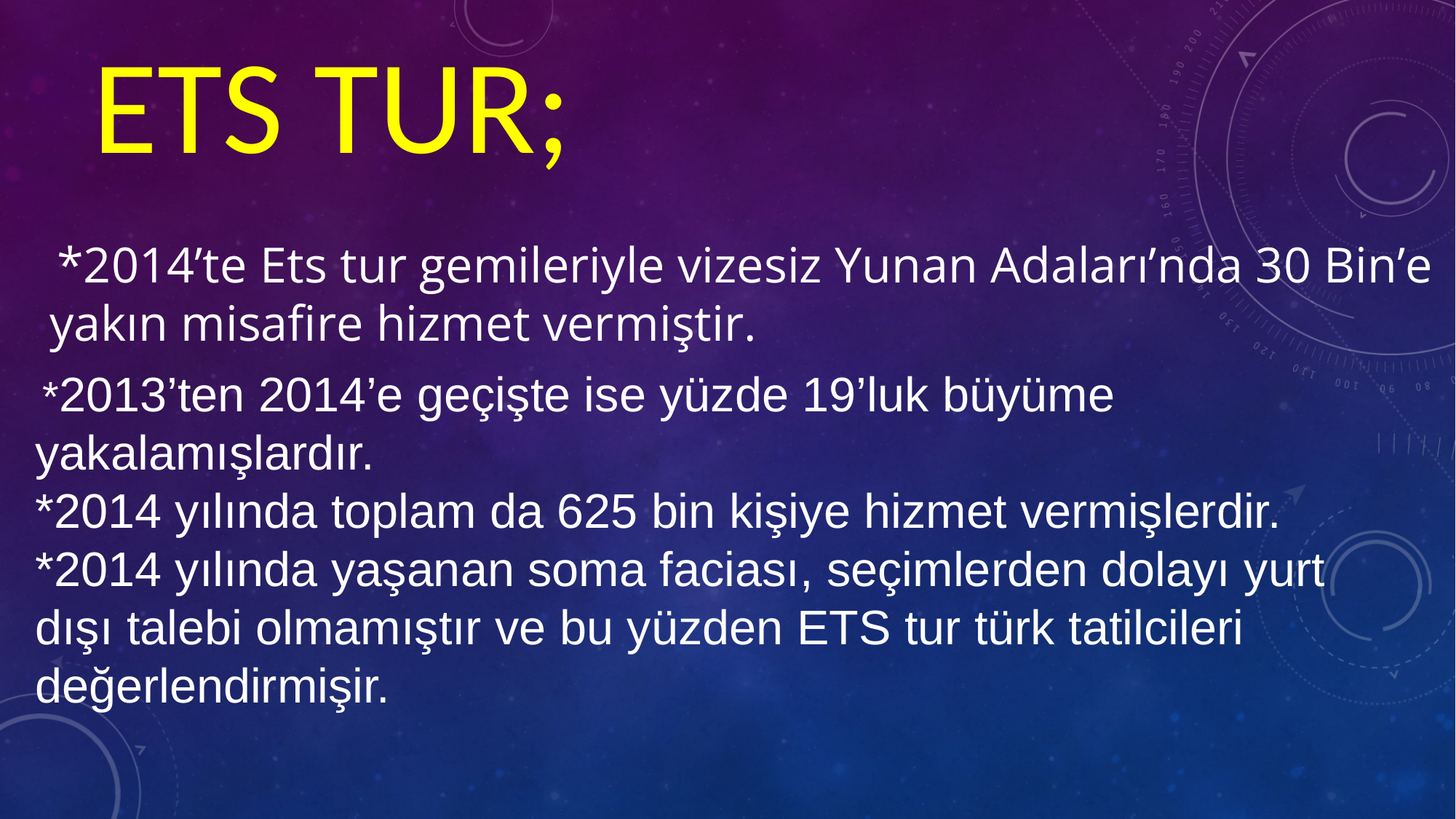

# ets tur;
 *2014’te Ets tur gemileriyle vizesiz Yunan Adaları’nda 30 Bin’e yakın misafire hizmet vermiştir.
 *2013’ten 2014’e geçişte ise yüzde 19’luk büyüme yakalamışlardır.
*2014 yılında toplam da 625 bin kişiye hizmet vermişlerdir.
*2014 yılında yaşanan soma faciası, seçimlerden dolayı yurt dışı talebi olmamıştır ve bu yüzden ETS tur türk tatilcileri değerlendirmişir.